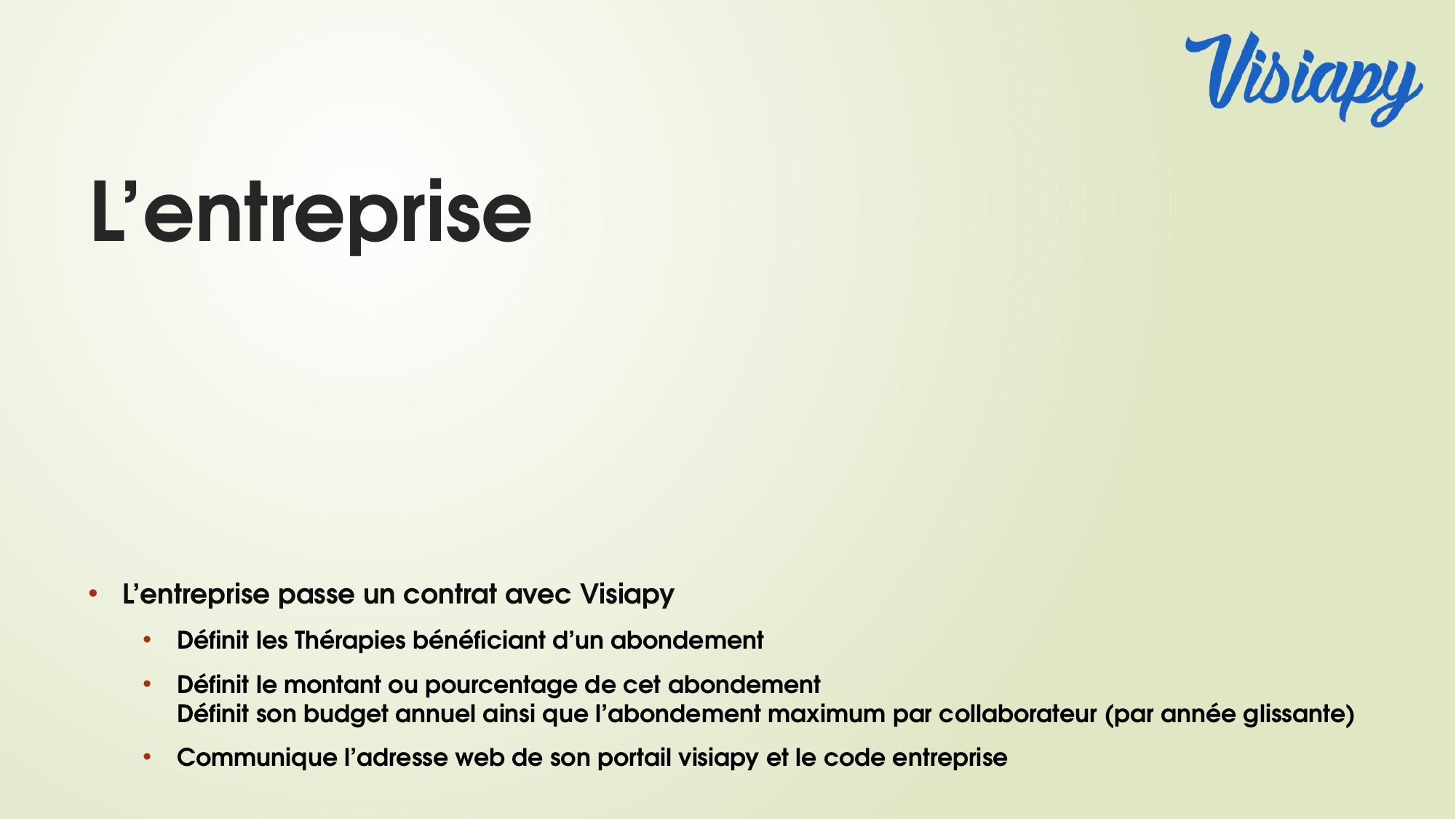

# L’entreprise
L’entreprise passe un contrat avec Visiapy
Définit les Thérapies bénéficiant d’un abondement
Définit le montant ou pourcentage de cet abondement
Définit son budget annuel ainsi que l’abondement maximum par collaborateur (par année glissante)
Communique l’adresse web de son portail visiapy et le code entreprise